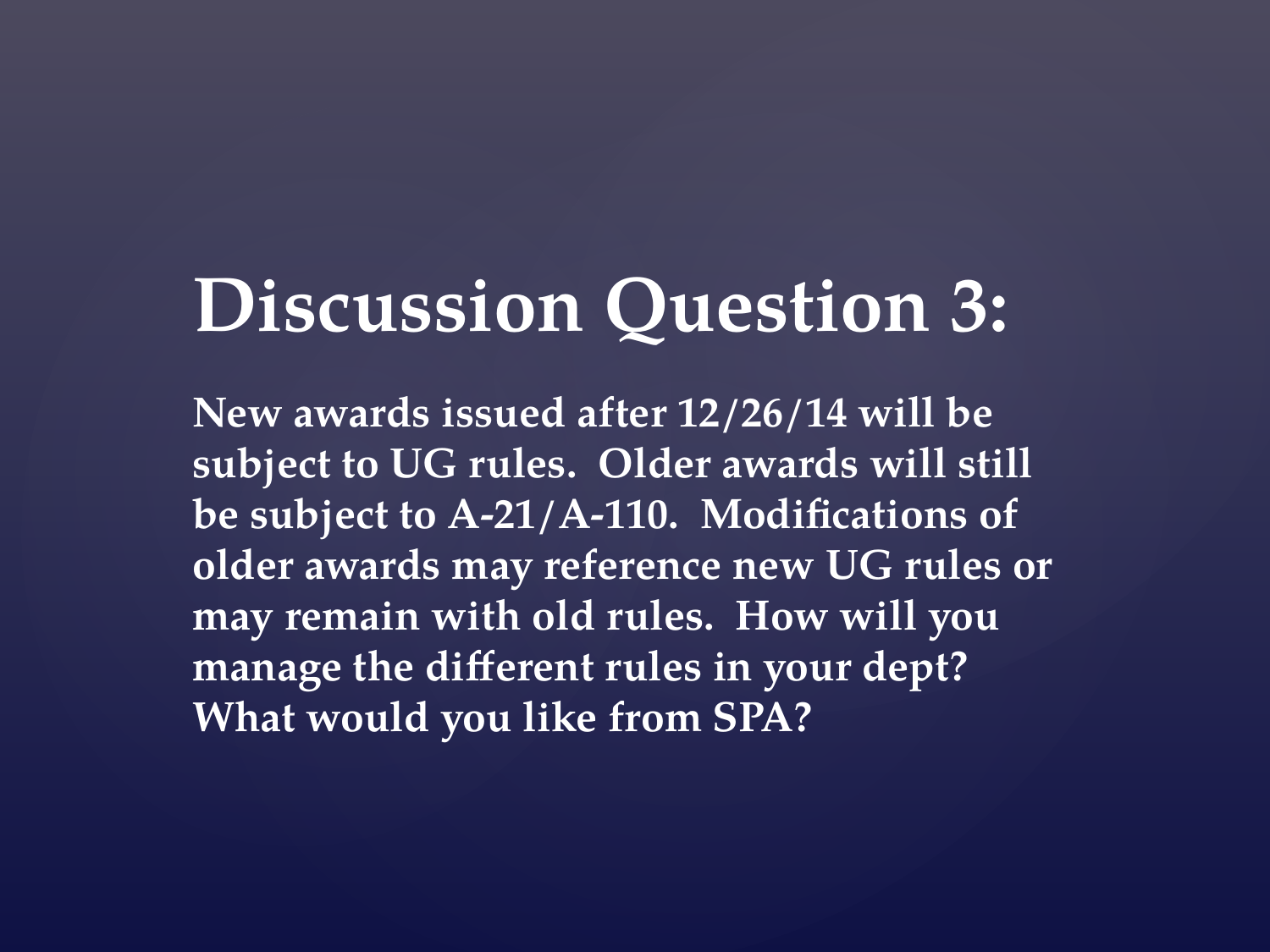

Discussion Question 3:

New awards issued after 12/26/14 will be subject to UG rules.  Older awards will still be subject to A-21/A-110.  Modifications of older awards may reference new UG rules or may remain with old rules.  How will you manage the different rules in your dept?  What would you like from SPA?